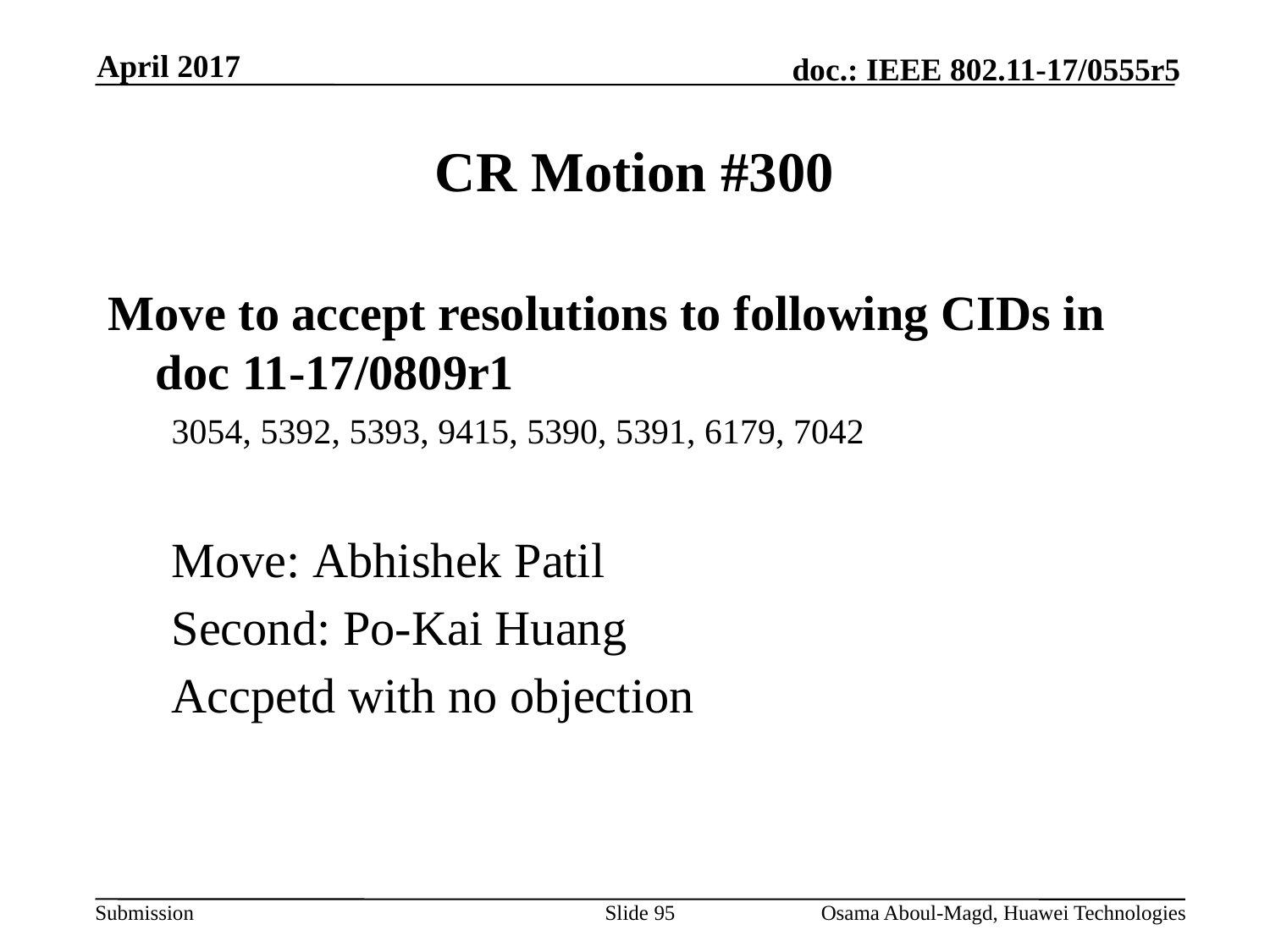

April 2017
# CR Motion #300
Move to accept resolutions to following CIDs in doc 11-17/0809r1
3054, 5392, 5393, 9415, 5390, 5391, 6179, 7042

Move: Abhishek Patil
Second: Po-Kai Huang
Accpetd with no objection

Slide 95
Osama Aboul-Magd, Huawei Technologies